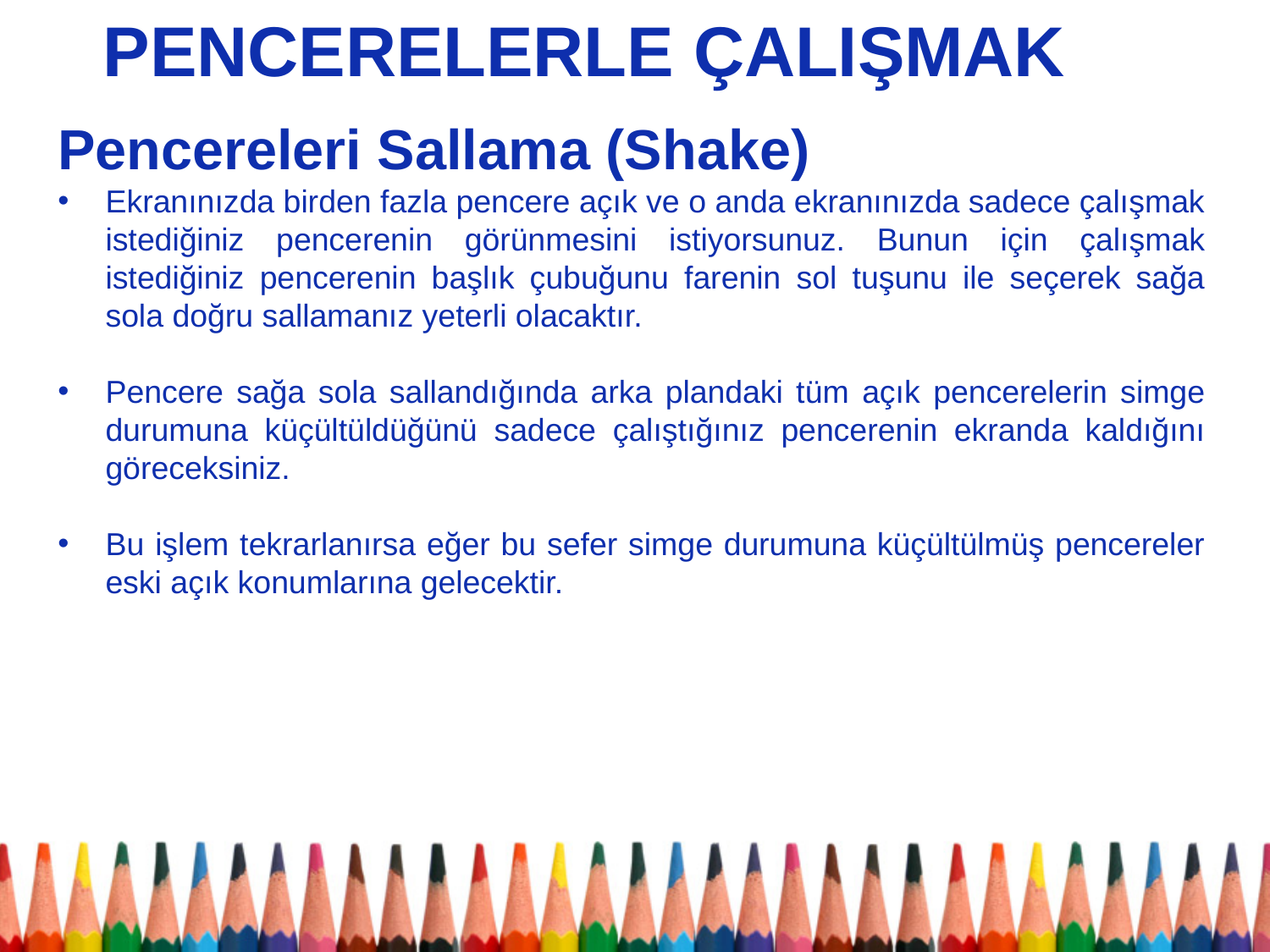

PENCERELERLE ÇALIŞMAK
Pencereleri Sallama (Shake)
Ekranınızda birden fazla pencere açık ve o anda ekranınızda sadece çalışmak istediğiniz pencerenin görünmesini istiyorsunuz. Bunun için çalışmak istediğiniz pencerenin başlık çubuğunu farenin sol tuşunu ile seçerek sağa sola doğru sallamanız yeterli olacaktır.

Pencere sağa sola sallandığında arka plandaki tüm açık pencerelerin simge durumuna küçültüldüğünü sadece çalıştığınız pencerenin ekranda kaldığını göreceksiniz.

Bu işlem tekrarlanırsa eğer bu sefer simge durumuna küçültülmüş pencereler eski açık konumlarına gelecektir.